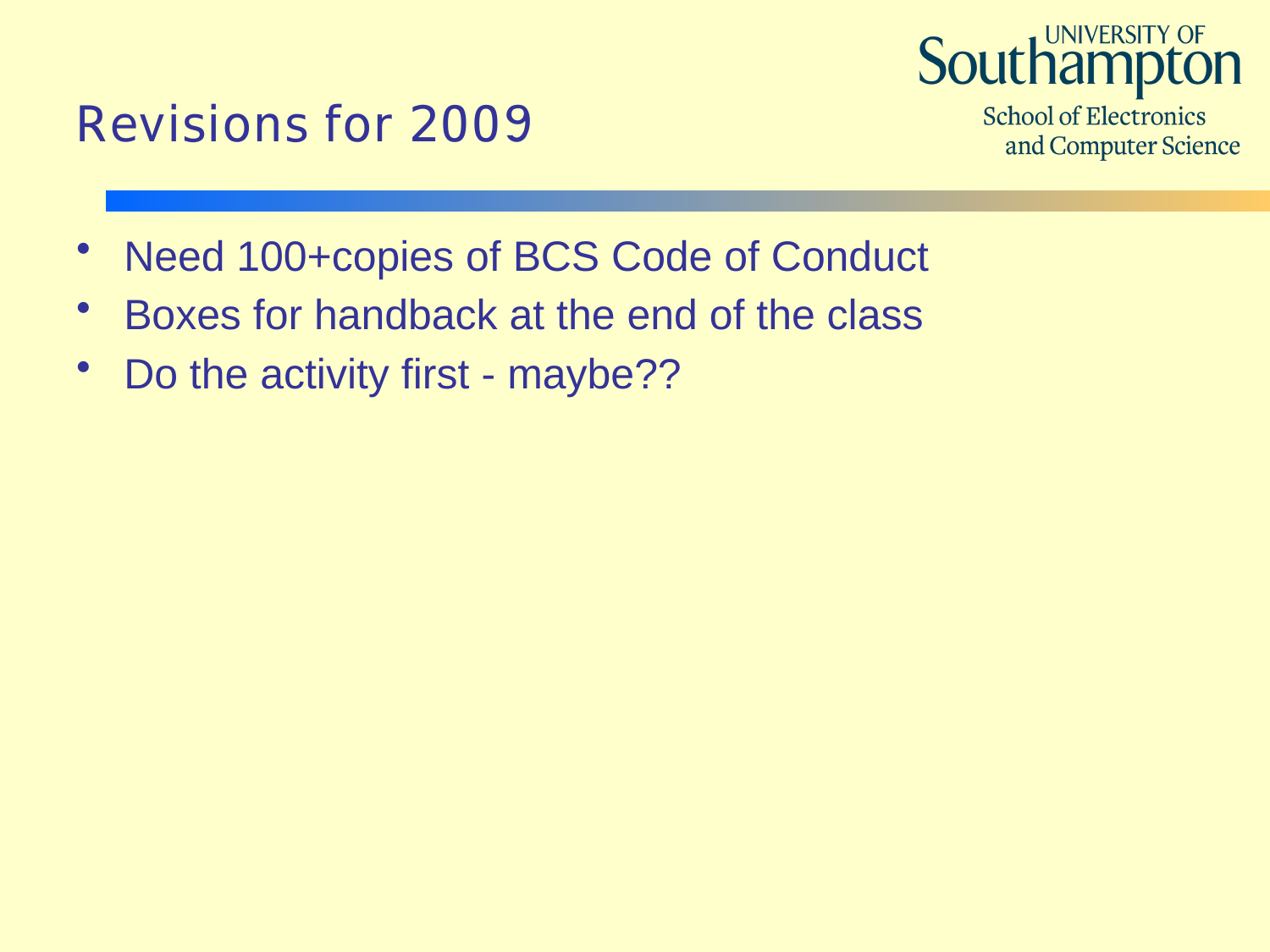

# Revisions for 2009
Need 100+copies of BCS Code of Conduct
Boxes for handback at the end of the class
Do the activity first - maybe??